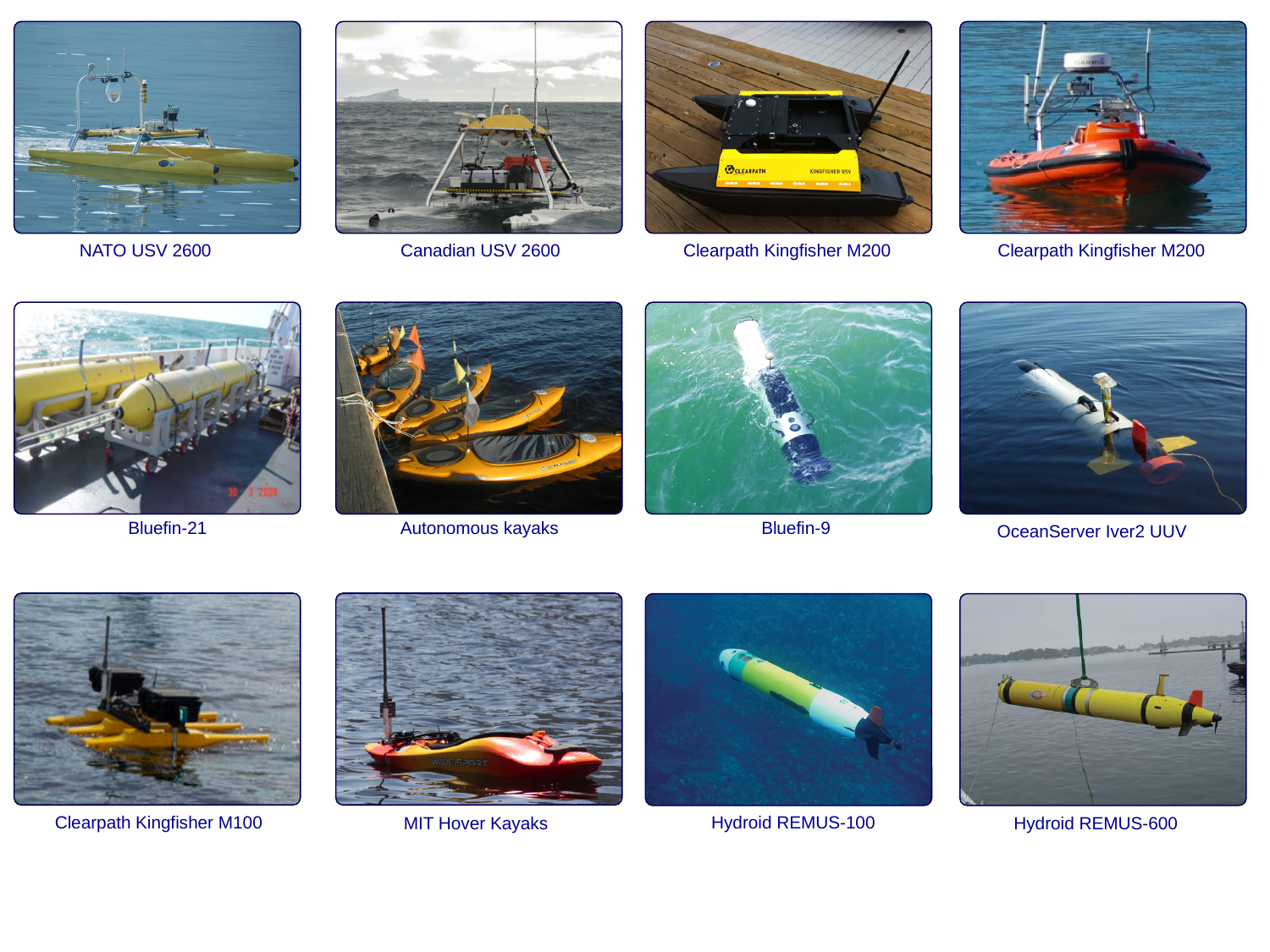

NATO USV 2600
Canadian USV 2600
Clearpath Kingfisher M200
Clearpath Kingfisher M200

Bluefin-21
Autonomous kayaks
Bluefin-9
OceanServer Iver2 UUV

Clearpath Kingfisher M100
Hydroid REMUS-100
MIT Hover Kayaks
Hydroid REMUS-600